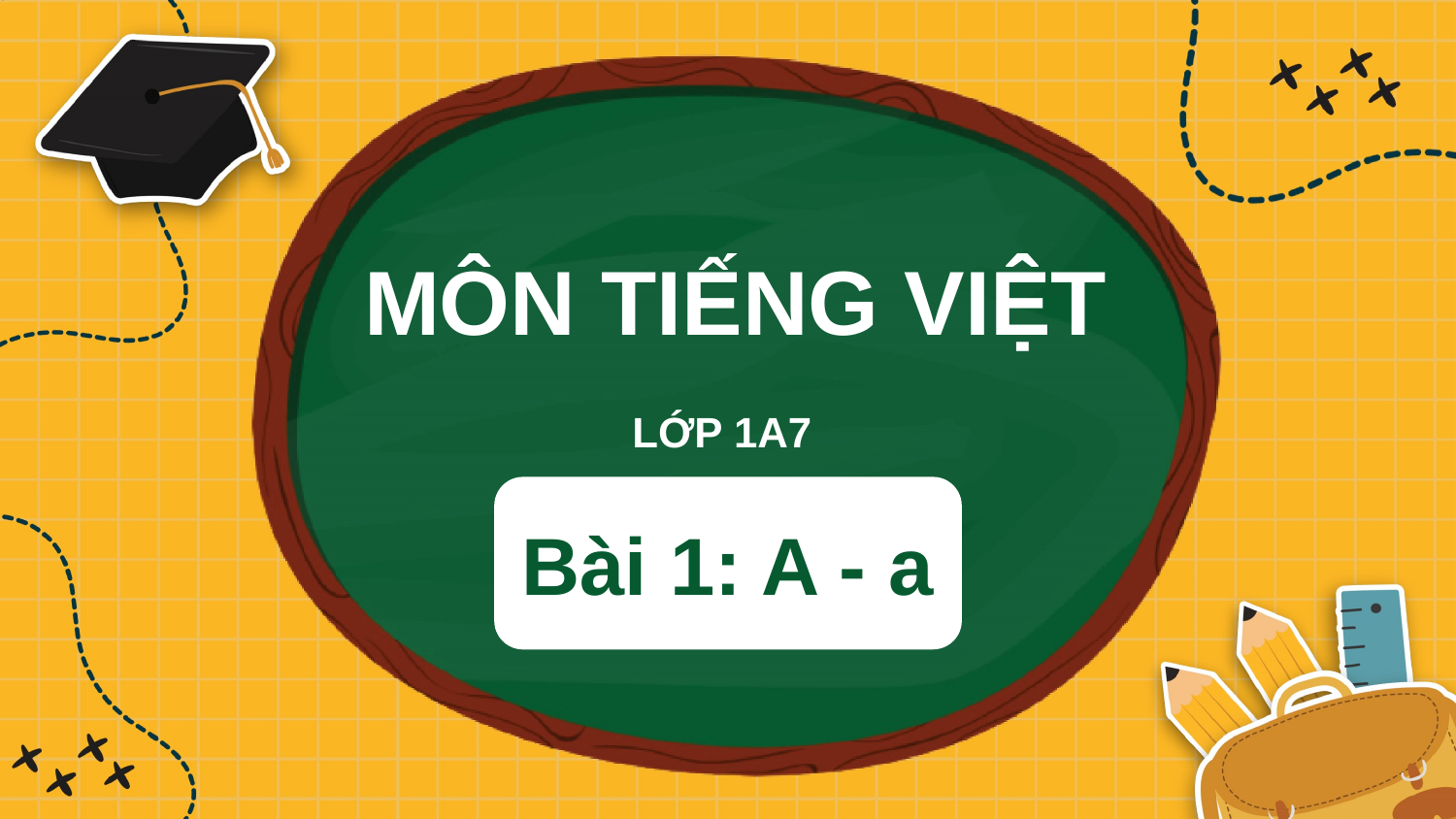

MÔN TIẾNG VIỆT
LỚP 1A7
Bài 1: A - a